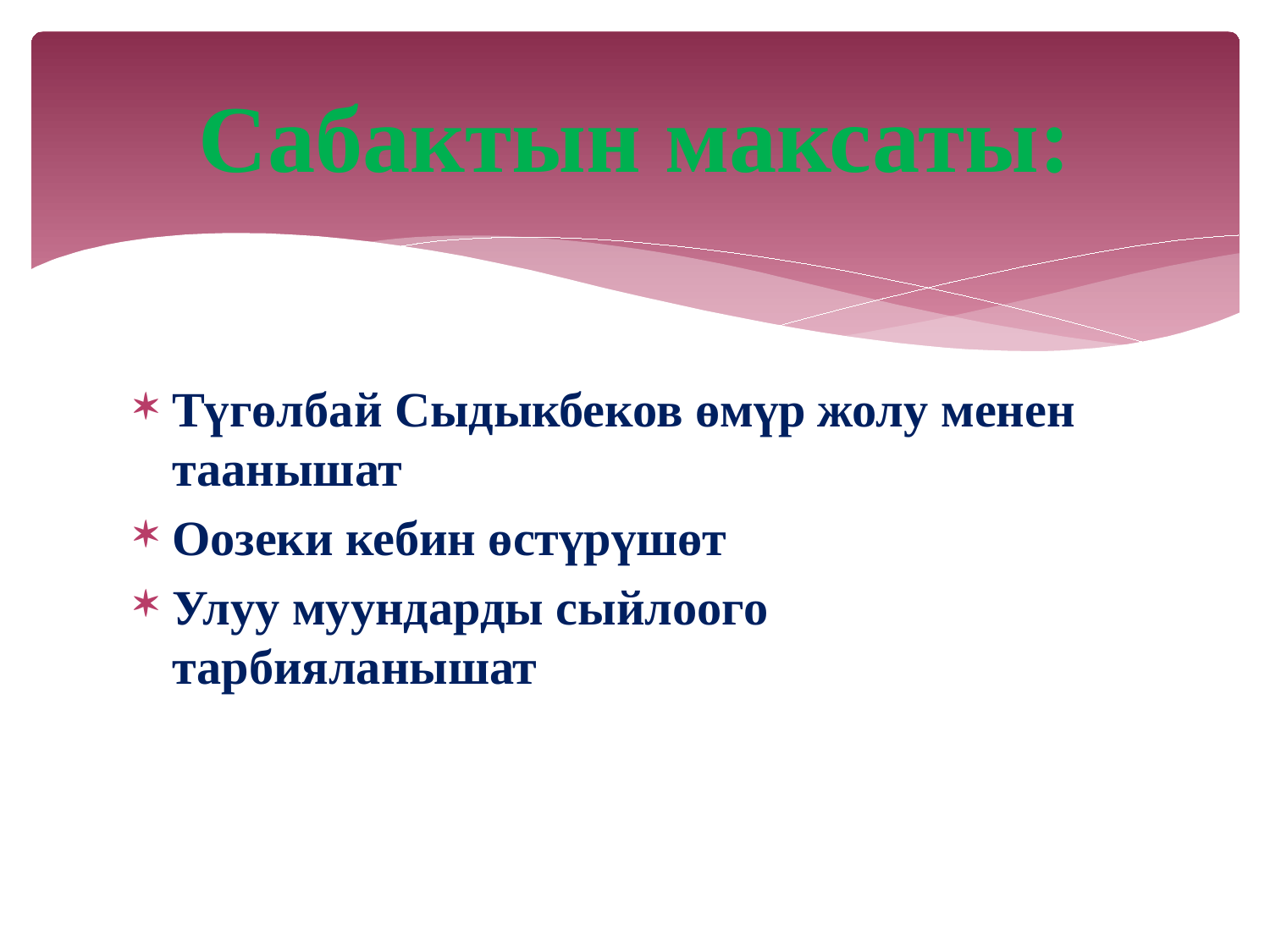

# Сабактын максаты:
Түгөлбай Сыдыкбеков өмүр жолу менен таанышат
Оозеки кебин өстүрүшөт
Улуу муундарды сыйлоого тарбияланышат